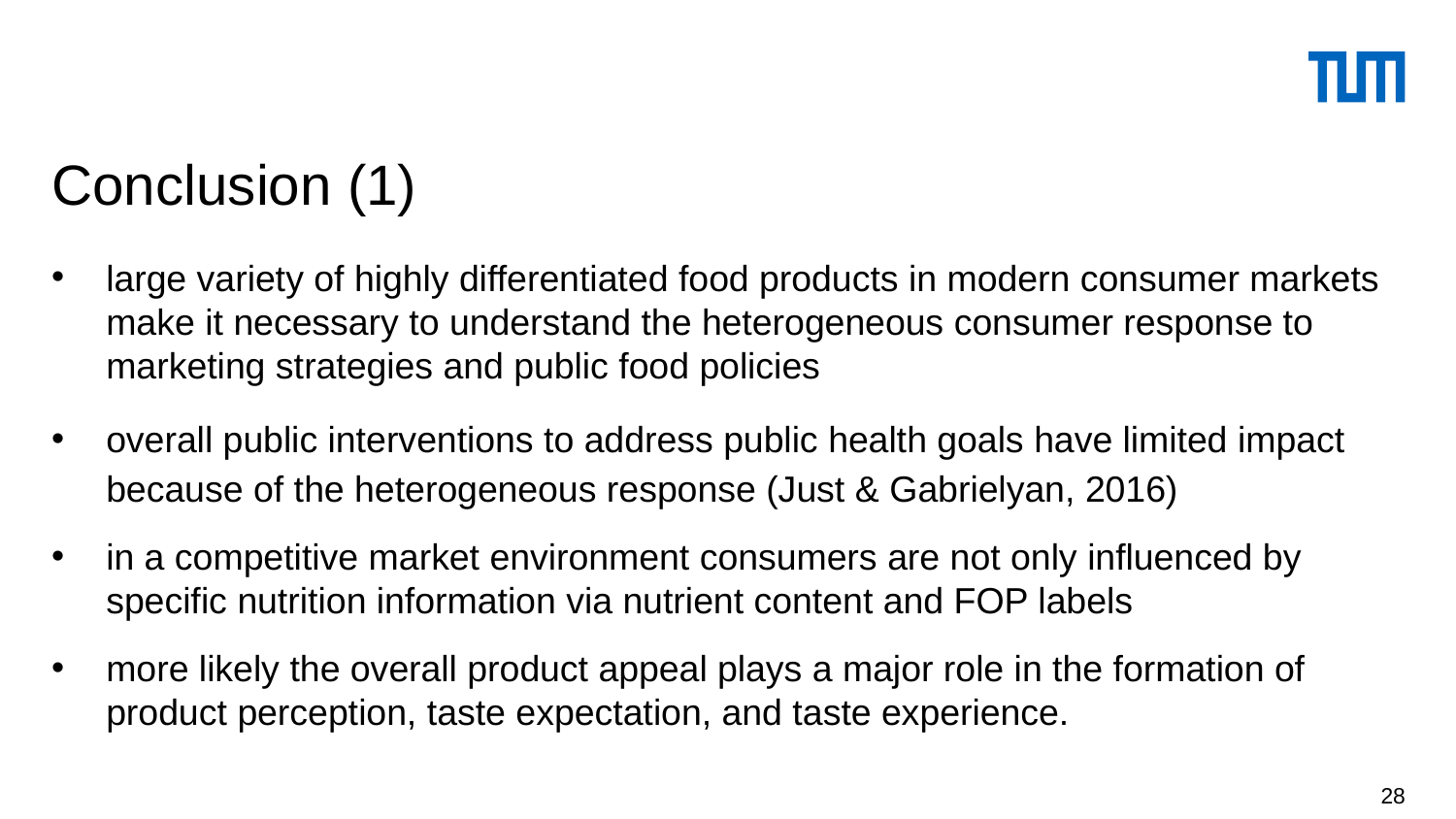

# Conclusion (1)
large variety of highly differentiated food products in modern consumer markets make it necessary to understand the heterogeneous consumer response to marketing strategies and public food policies
overall public interventions to address public health goals have limited impact because of the heterogeneous response (Just & Gabrielyan, 2016)
in a competitive market environment consumers are not only influenced by specific nutrition information via nutrient content and FOP labels
more likely the overall product appeal plays a major role in the formation of product perception, taste expectation, and taste experience.